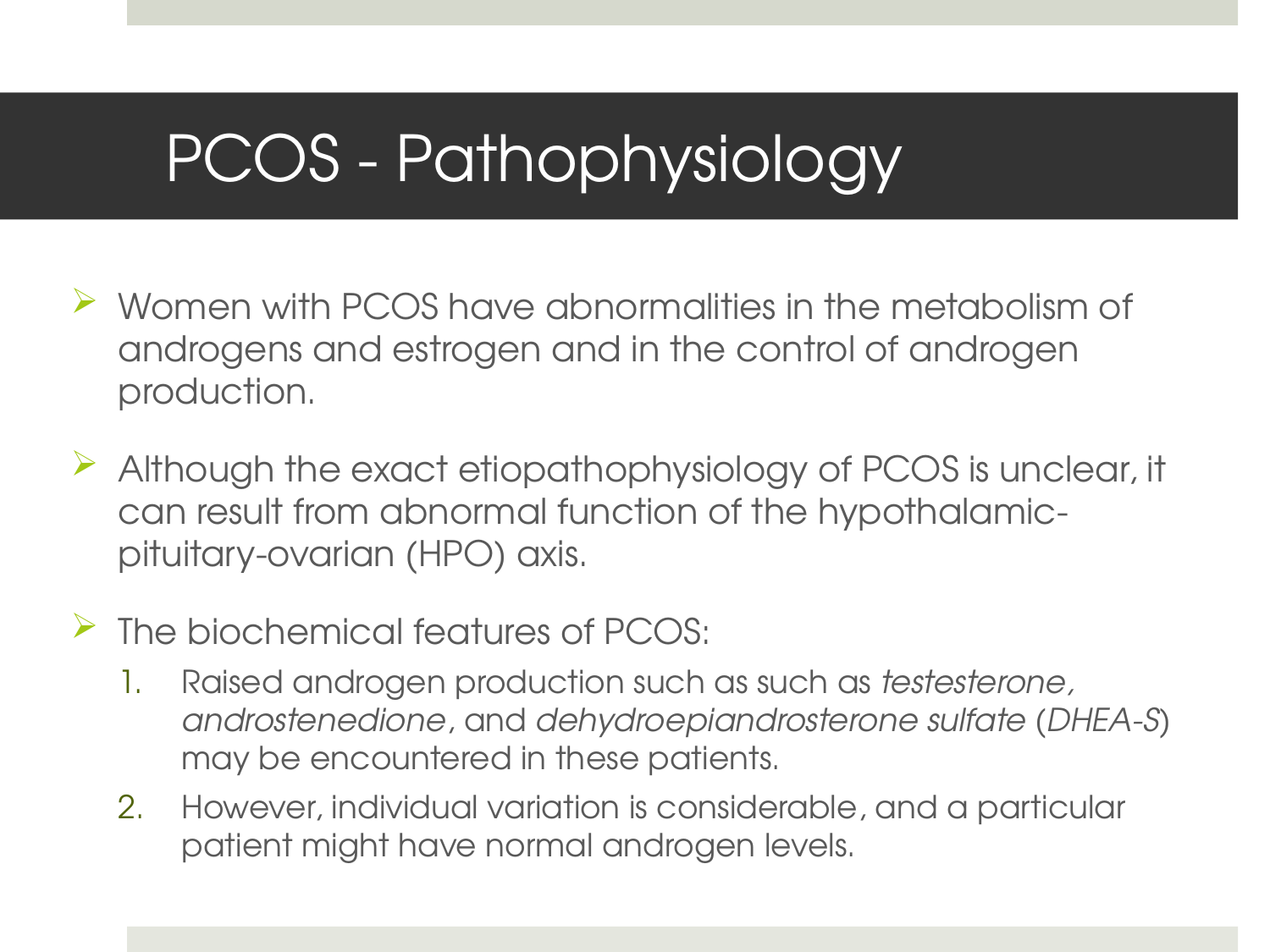

# PCOS - Pathophysiology
Women with PCOS have abnormalities in the metabolism of androgens and estrogen and in the control of androgen production.
Although the exact etiopathophysiology of PCOS is unclear, it can result from abnormal function of the hypothalamic-pituitary-ovarian (HPO) axis.
The biochemical features of PCOS:
Raised androgen production such as such as testesterone, androstenedione, and dehydroepiandrosterone sulfate (DHEA-S) may be encountered in these patients.
However, individual variation is considerable, and a particular patient might have normal androgen levels.